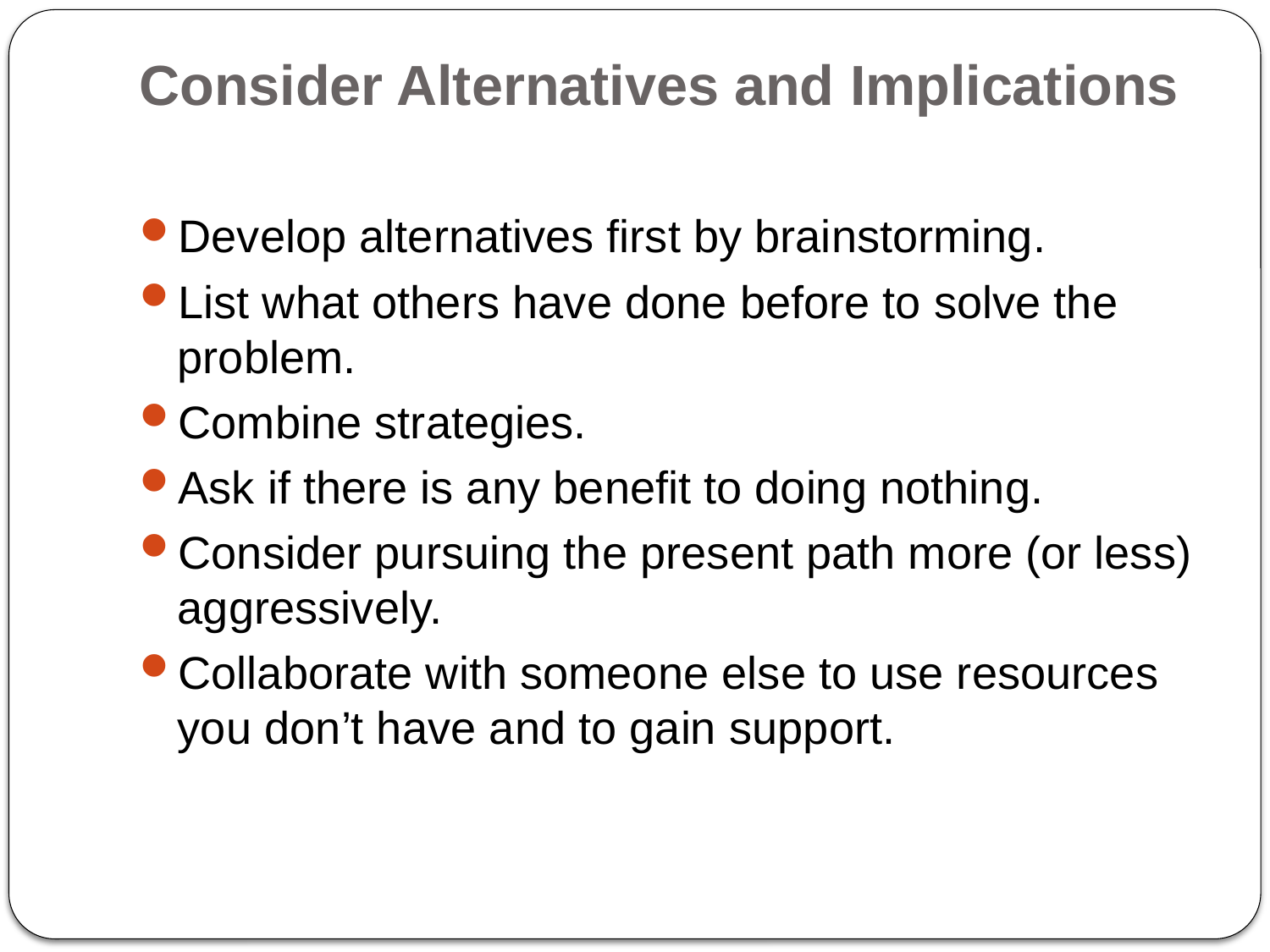

# Consider Alternatives and Implications
Develop alternatives first by brainstorming.
List what others have done before to solve the problem.
Combine strategies.
Ask if there is any benefit to doing nothing.
Consider pursuing the present path more (or less) aggressively.
Collaborate with someone else to use resources you don’t have and to gain support.